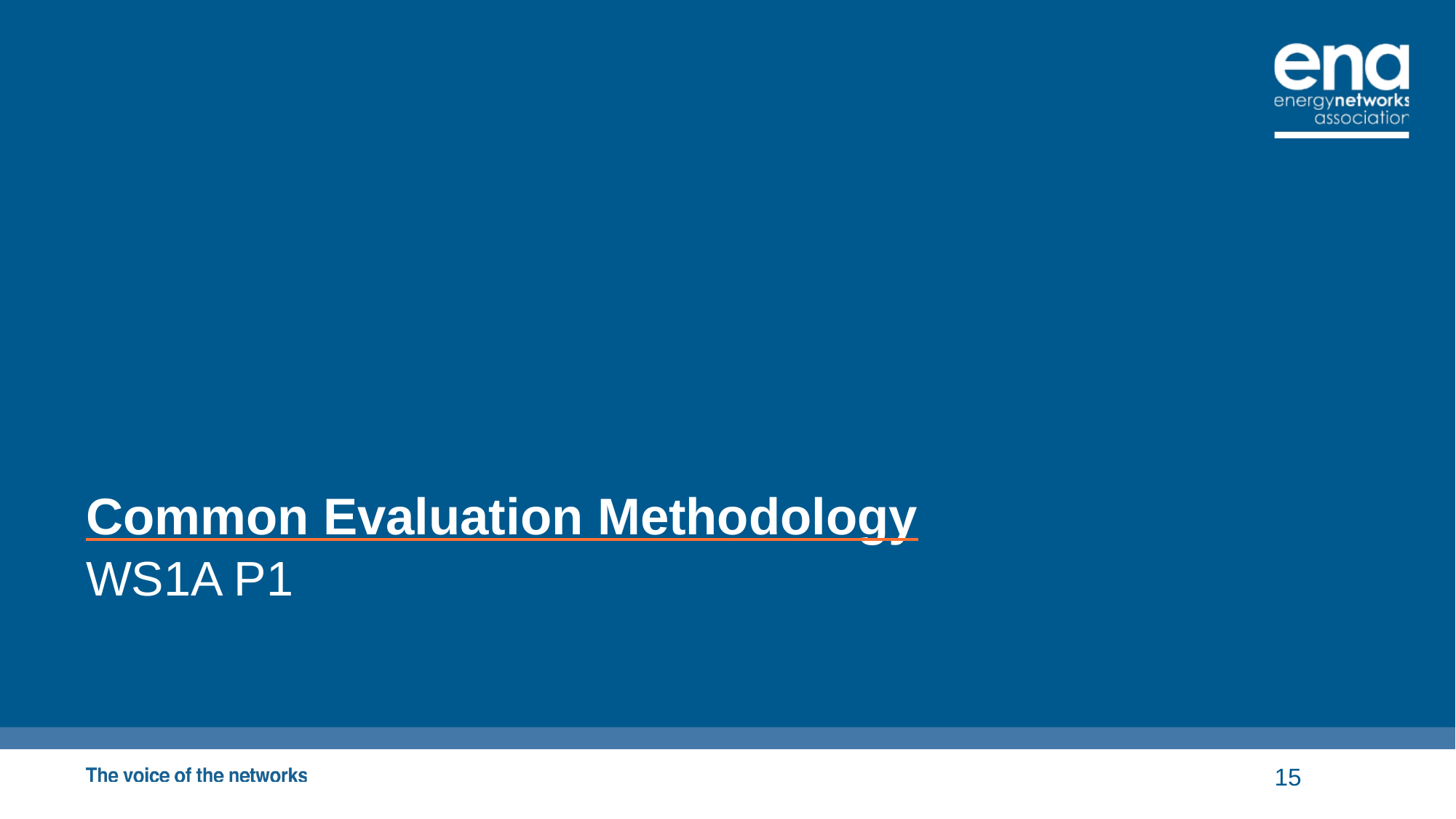

# Common Evaluation Methodology WS1A P1
15